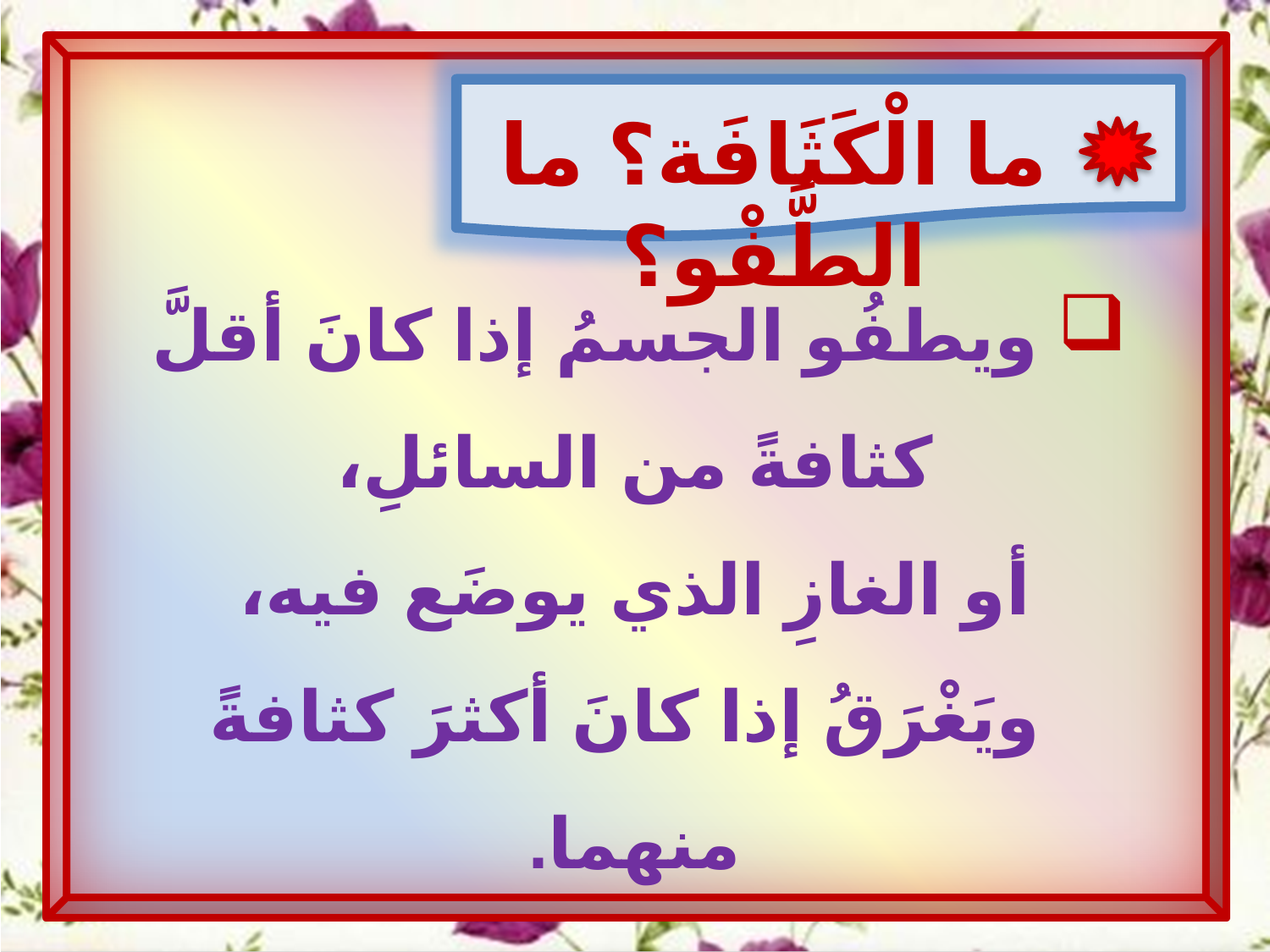

ما الْكَثَافَة؟ ما الطَّفْو؟

 ويطفُو الجسمُ إذا كانَ أقلَّ كثافةً من السائلِ،
أو الغازِ الذي يوضَع فيه،
ويَغْرَقُ إذا كانَ أكثرَ كثافةً منهما.